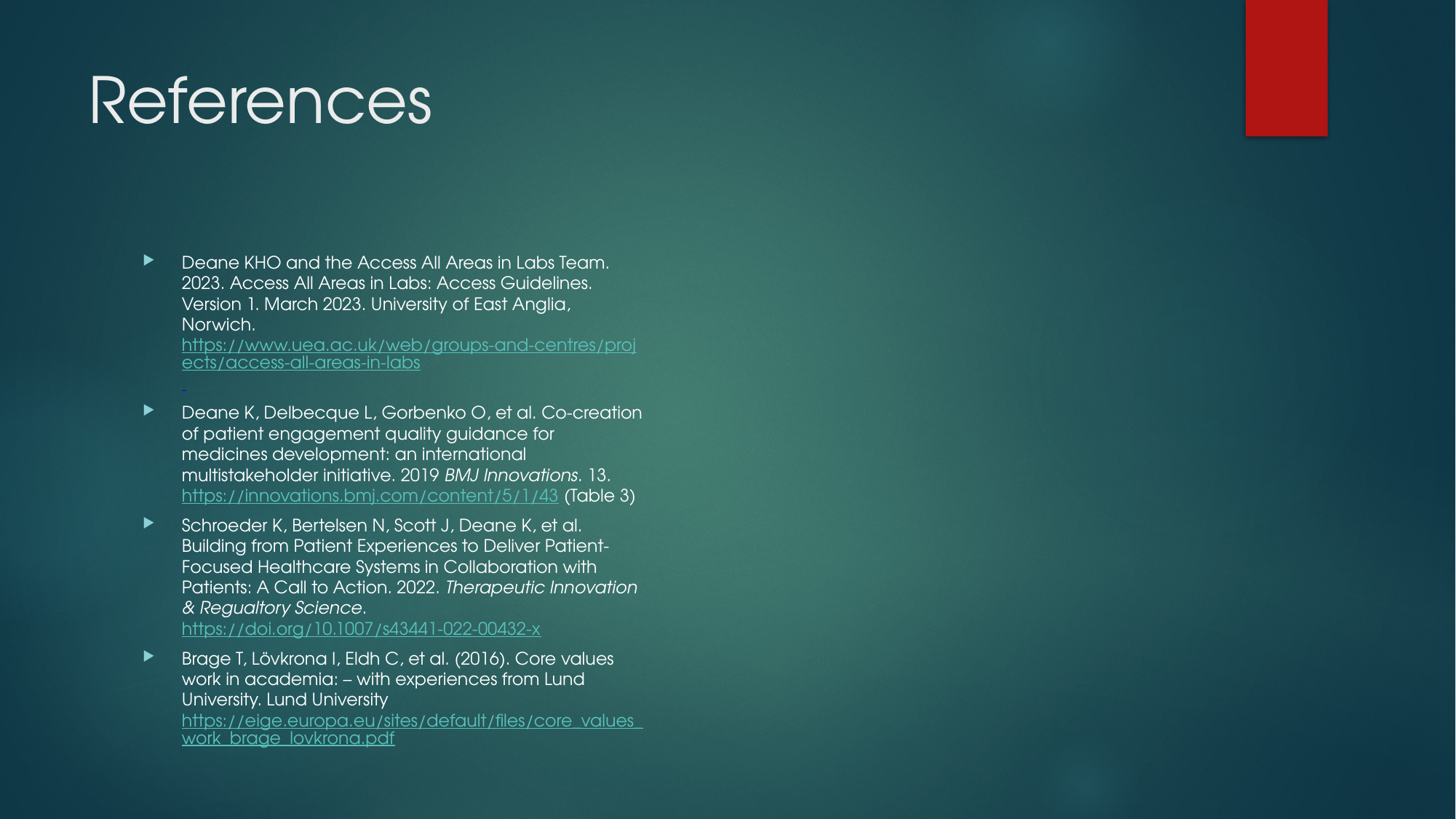

# References

Deane KHO and the Access All Areas in Labs Team. 2023. Access All Areas in Labs: Access Guidelines. Version 1. March 2023. University of East Anglia, Norwich. https://www.uea.ac.uk/web/groups-and-centres/projects/access-all-areas-in-labs
Deane K, Delbecque L, Gorbenko O, et al. Co-creation of patient engagement quality guidance for medicines development: an international multistakeholder initiative. 2019 BMJ Innovations. 13. https://innovations.bmj.com/content/5/1/43 (Table 3)
Schroeder K, Bertelsen N, Scott J, Deane K, et al. Building from Patient Experiences to Deliver Patient-Focused Healthcare Systems in Collaboration with Patients: A Call to Action. 2022. Therapeutic Innovation & Regualtory Science. https://doi.org/10.1007/s43441-022-00432-x
Brage T, Lövkrona I, Eldh C, et al. (2016). Core values work in academia: – with experiences from Lund University. Lund University https://eige.europa.eu/sites/default/files/core_values_work_brage_lovkrona.pdf